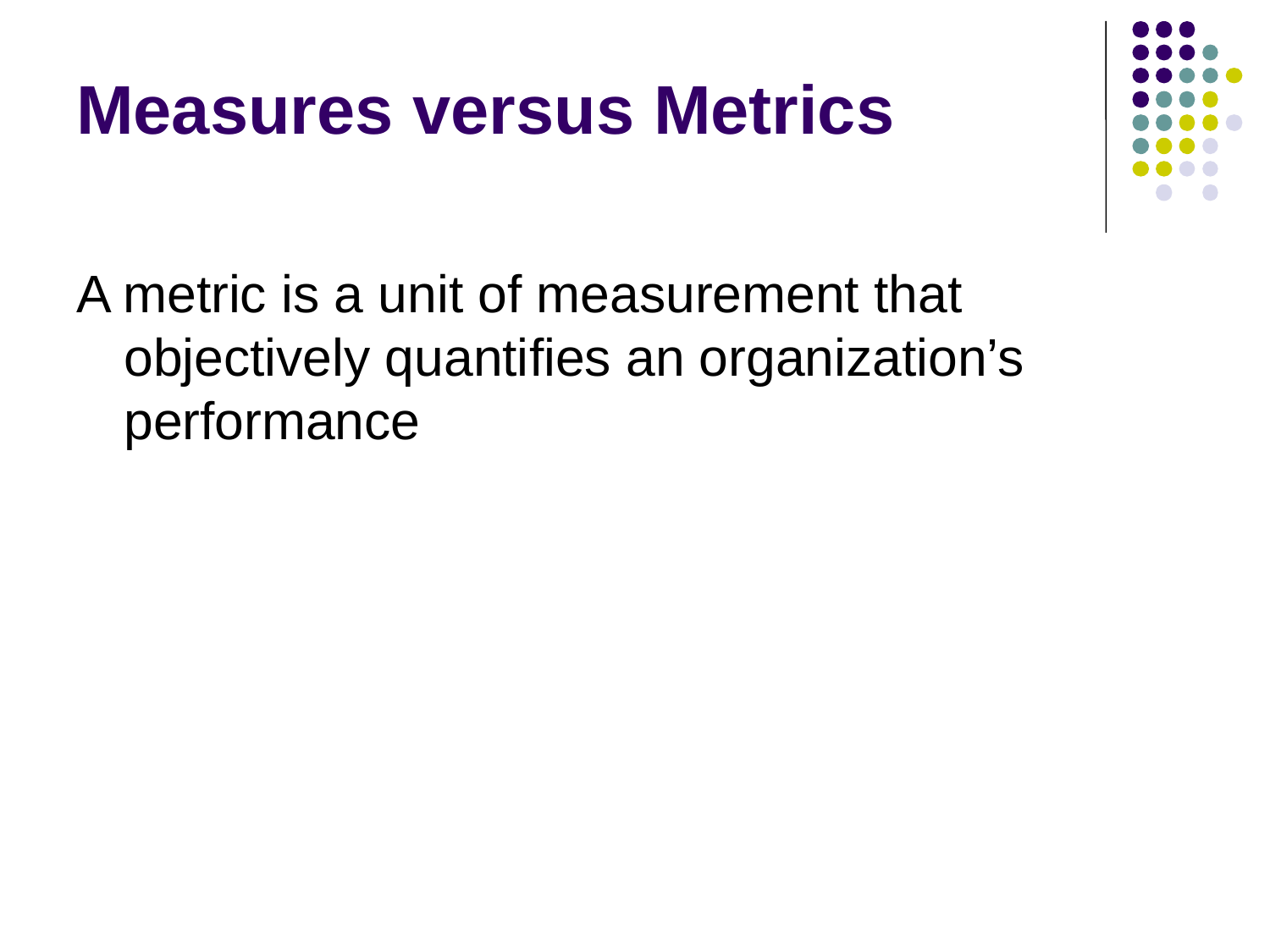

# Measures versus Metrics
A metric is a unit of measurement that objectively quantifies an organization’s performance